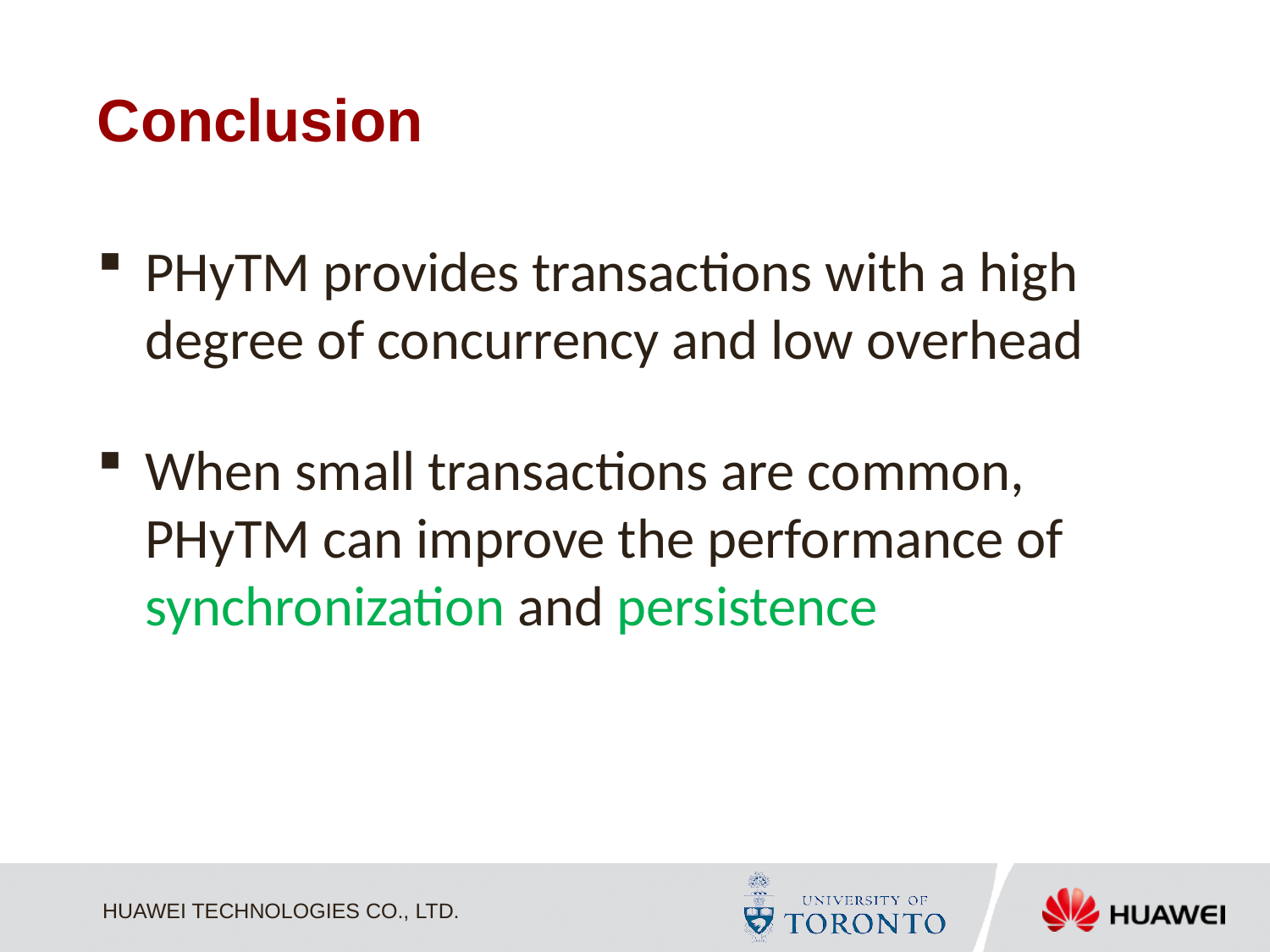

# Conclusion
PHyTM provides transactions with a high degree of concurrency and low overhead

When small transactions are common, PHyTM can improve the performance of synchronization and persistence